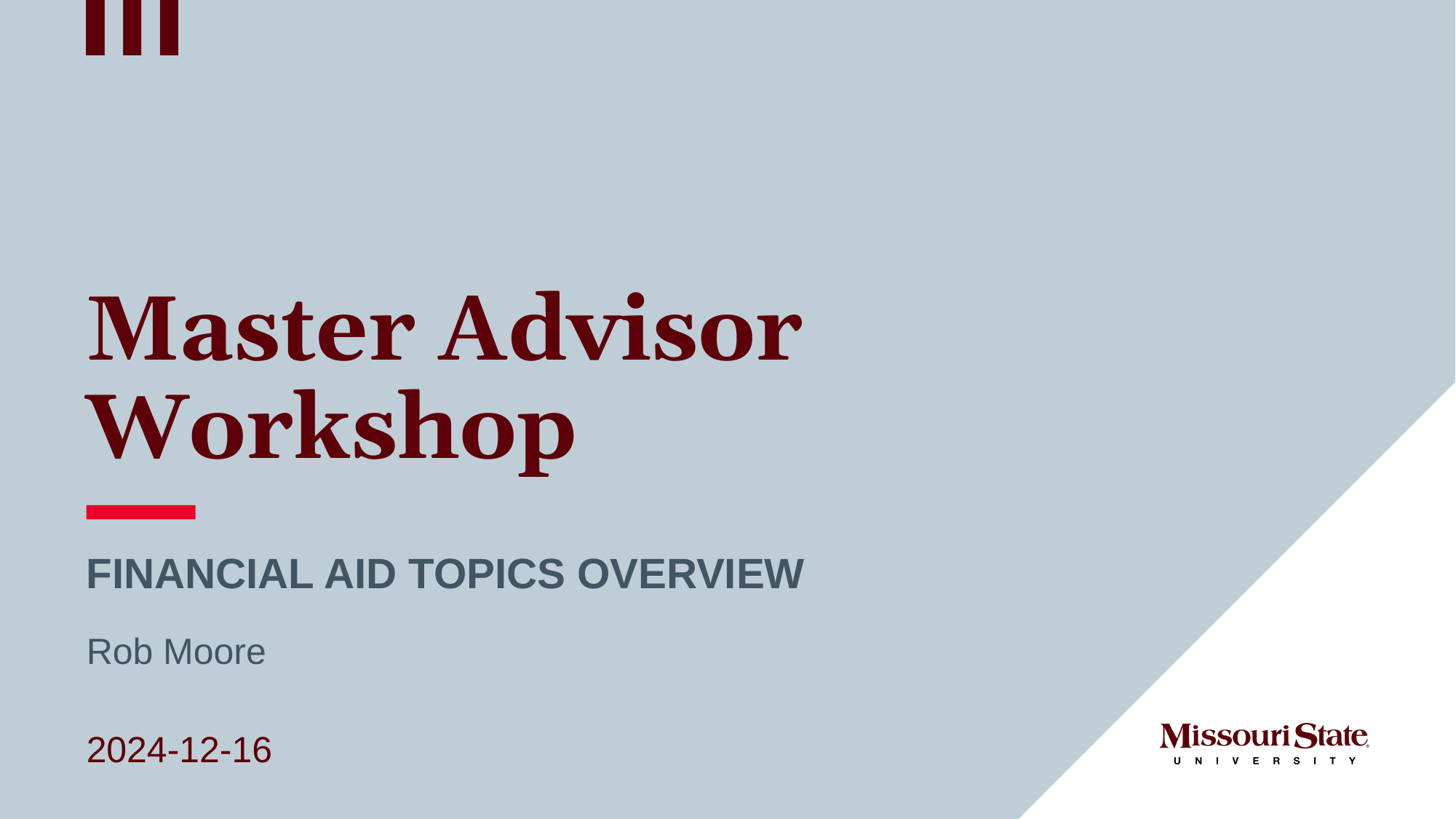

# Master Advisor Workshop
Financial aid Topics Overview
Rob Moore
2024-12-16